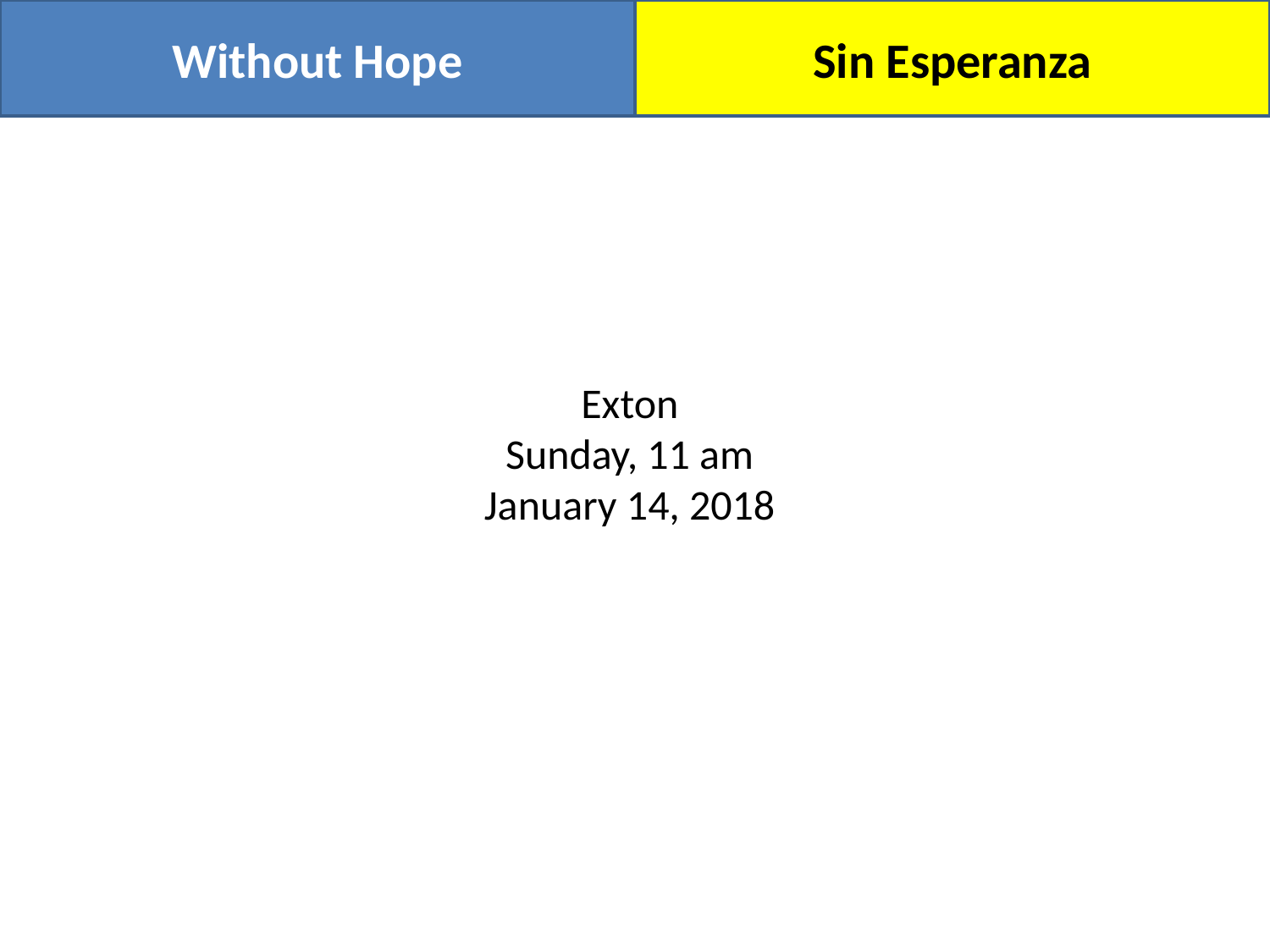

Without Hope
Sin Esperanza
Exton
Sunday, 11 am
January 14, 2018